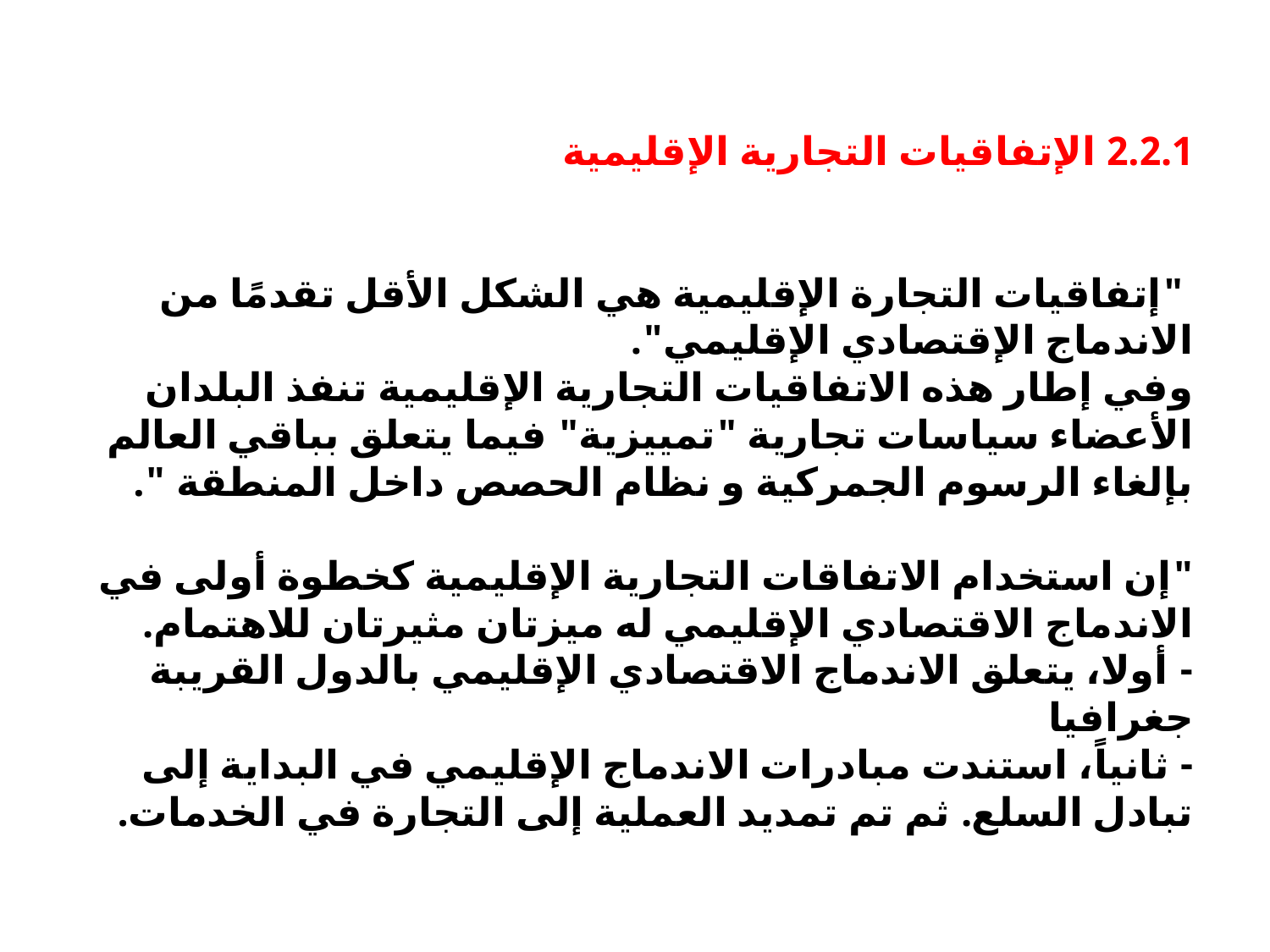

# 2.2.1 الإتفاقيات التجارية الإقليمية  "إتفاقيات التجارة الإقليمية هي الشكل الأقل تقدمًا من الاندماج الإقتصادي الإقليمي". وفي إطار هذه الاتفاقيات التجارية الإقليمية تنفذ البلدان الأعضاء سياسات تجارية "تمييزية" فيما يتعلق بباقي العالم بإلغاء الرسوم الجمركية و نظام الحصص داخل المنطقة ".   "إن استخدام الاتفاقات التجارية الإقليمية كخطوة أولى في الاندماج الاقتصادي الإقليمي له ميزتان مثيرتان للاهتمام. - أولا، يتعلق الاندماج الاقتصادي الإقليمي بالدول القريبة جغرافيا - ثانياً، استندت مبادرات الاندماج الإقليمي في البداية إلى تبادل السلع. ثم تم تمديد العملية إلى التجارة في الخدمات.